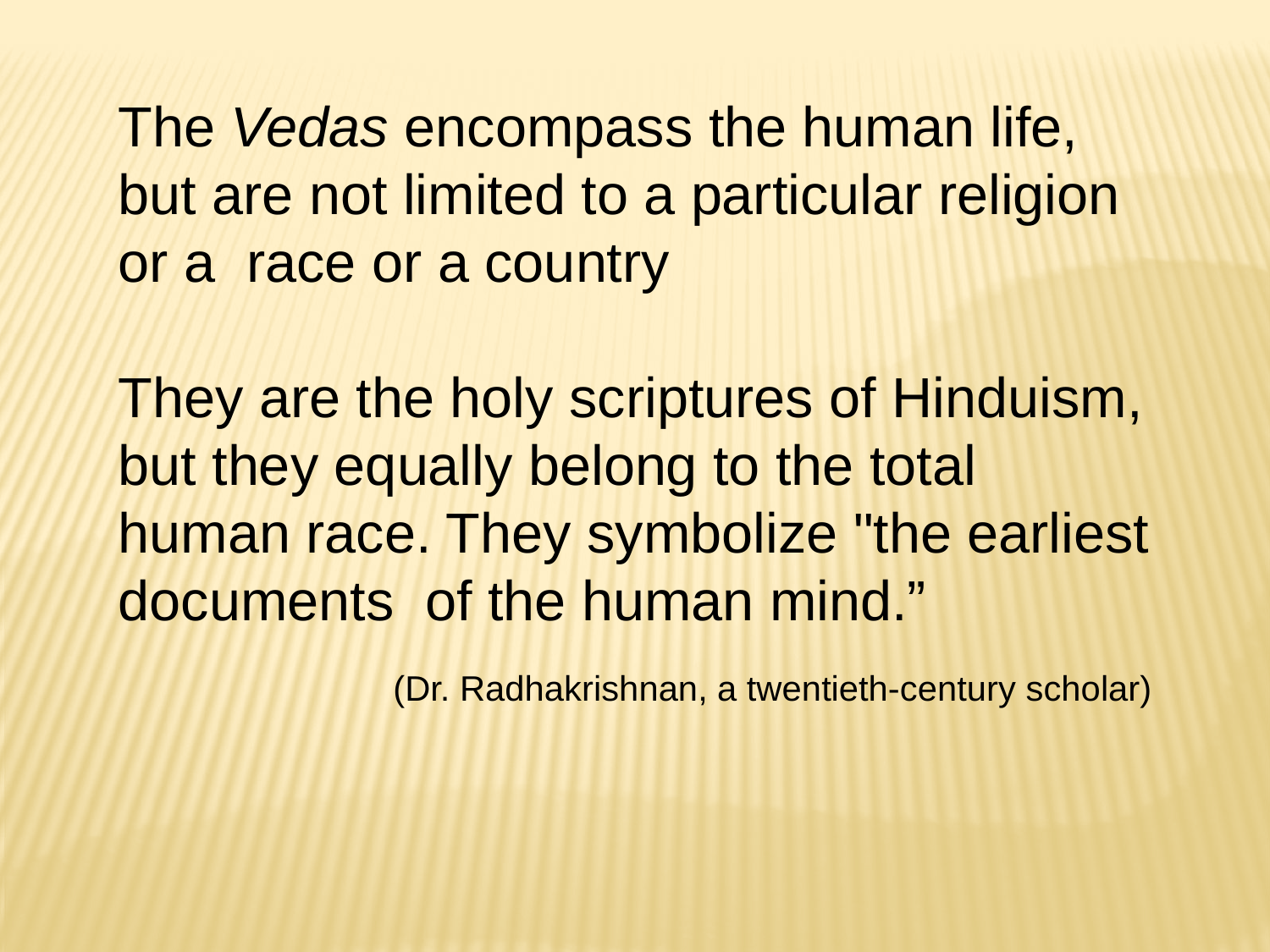

The Vedas encompass the human life, but are not limited to a particular religion or a  race or a country

They are the holy scriptures of Hinduism, but they equally belong to the total human race. They symbolize "the earliest documents  of the human mind.”

(Dr. Radhakrishnan, a twentieth-century scholar)